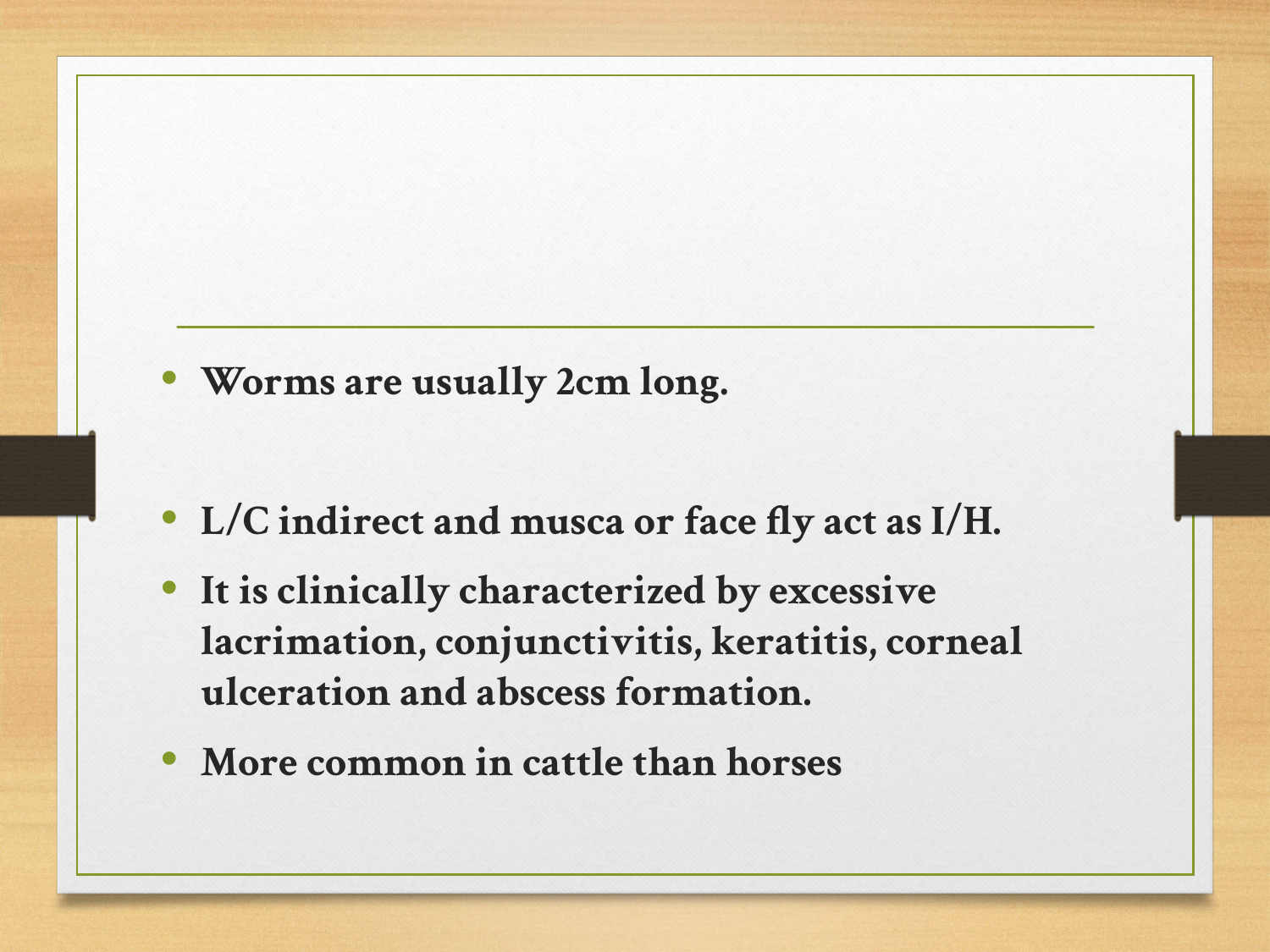

Worms are usually 2cm long.

L/C indirect and musca or face fly act as I/H.
It is clinically characterized by excessive lacrimation, conjunctivitis, keratitis, corneal ulceration and abscess formation.
More common in cattle than horses